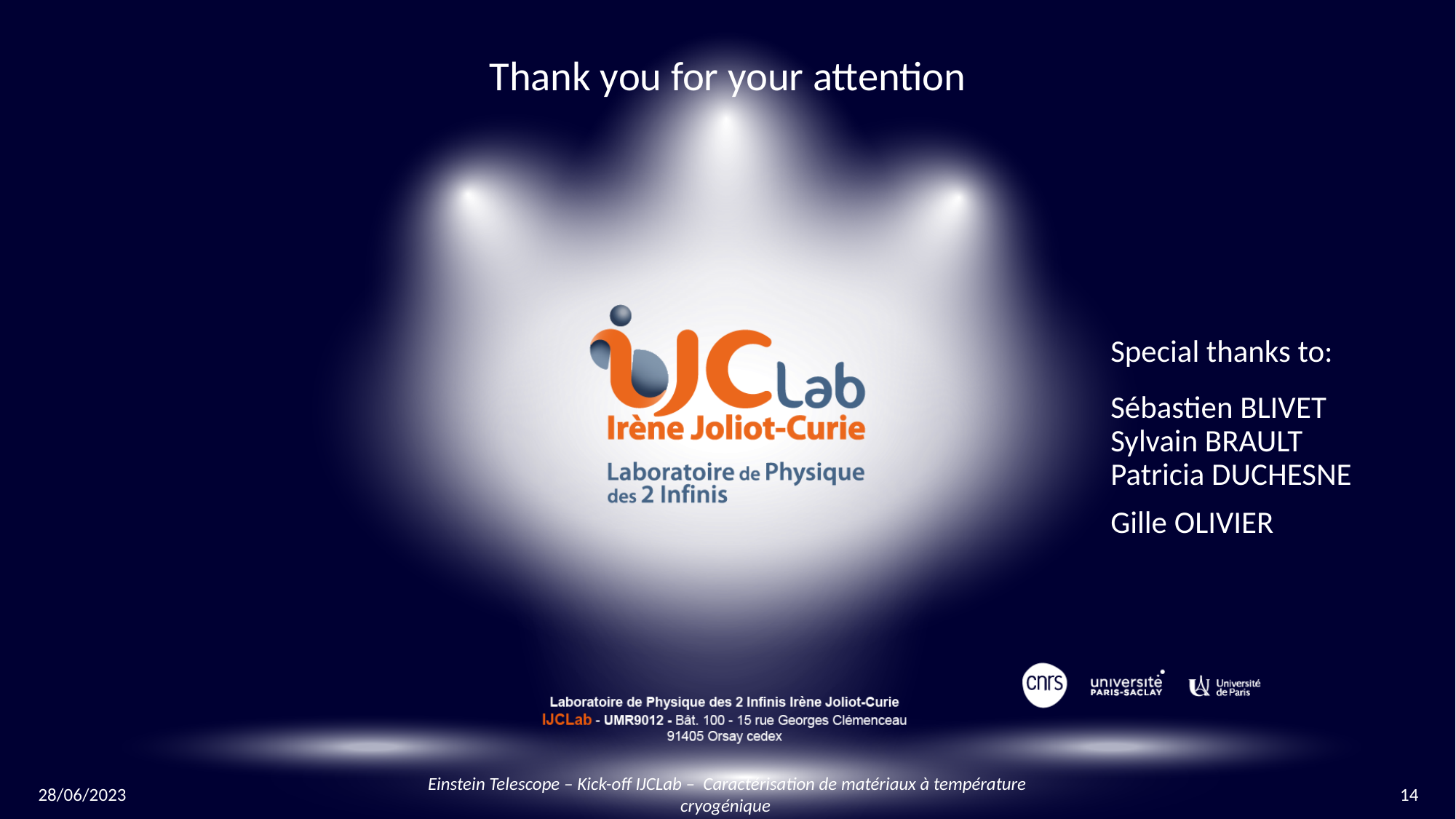

# Thank you for your attention
Special thanks to:
Sébastien BLIVET
Sylvain BRAULT
Patricia DUCHESNE
Gille OLIVIER
28/06/2023
Einstein Telescope – Kick-off IJCLab –  Caractérisation de matériaux à température cryogénique
14